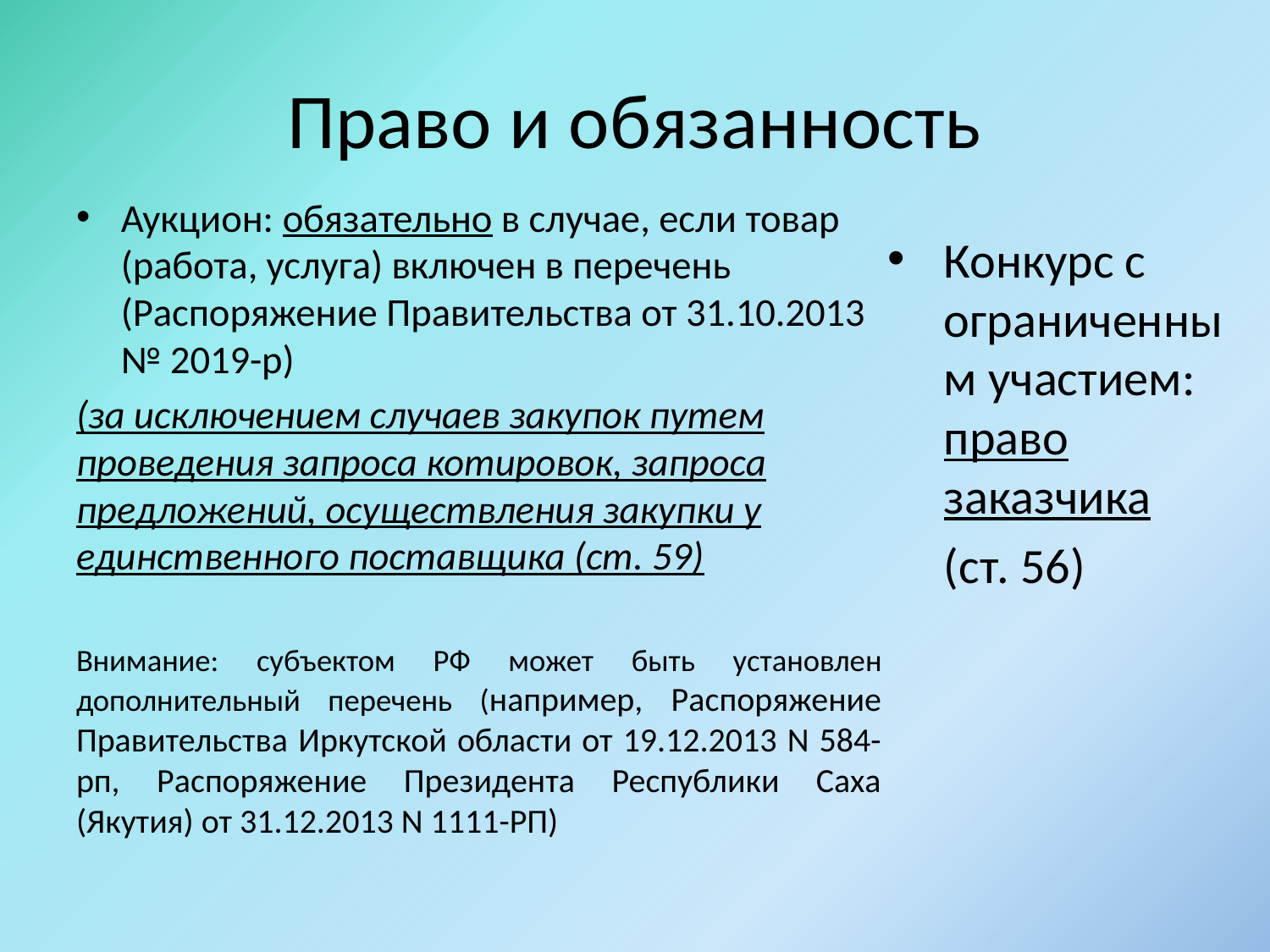

# Право и обязанность
Аукцион: обязательно в случае, если товар (работа, услуга) включен в перечень (Распоряжение Правительства от 31.10.2013 № 2019-р)
(за исключением случаев закупок путем проведения запроса котировок, запроса предложений, осуществления закупки у единственного поставщика (ст. 59)

Внимание: субъектом РФ может быть установлен дополнительный перечень (например, Распоряжение Правительства Иркутской области от 19.12.2013 N 584-рп, Распоряжение Президента Республики Саха (Якутия) от 31.12.2013 N 1111-РП)
Конкурс с ограниченным участием: право заказчика
     (ст. 56)